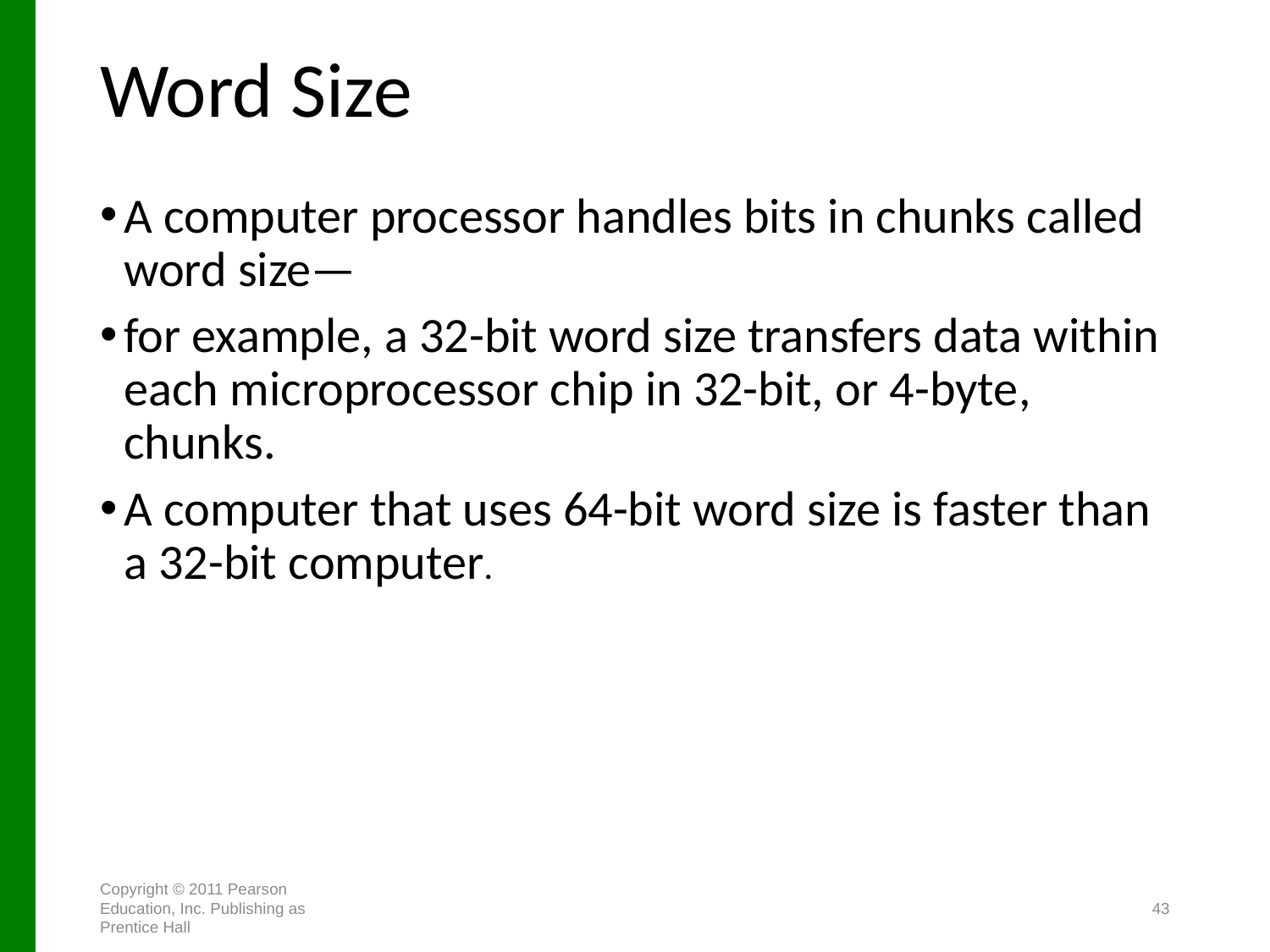

# Word Size
A computer processor handles bits in chunks called word size—
for example, a 32-bit word size transfers data within each microprocessor chip in 32-bit, or 4-byte, chunks.
A computer that uses 64-bit word size is faster than a 32-bit computer.
Copyright © 2011 Pearson Education, Inc. Publishing as Prentice Hall
43